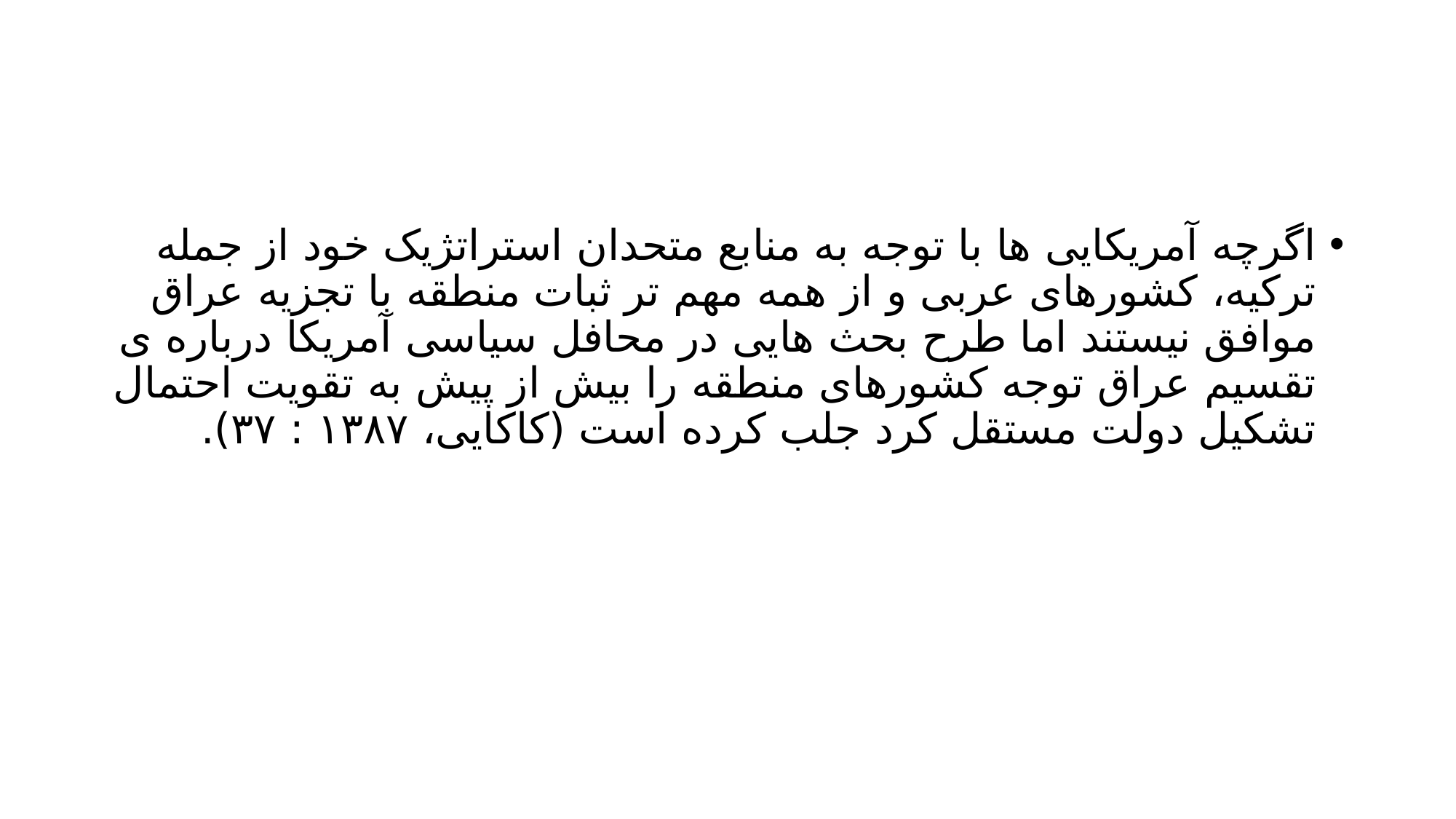

#
اگرچه آمریکایی ها با توجه به منابع متحدان استراتژیک خود از جمله ترکیه، کشورهای عربی و از همه مهم تر ثبات منطقه با تجزیه عراق موافق نیستند اما طرح بحث هایی در محافل سیاسی آمریکا درباره ی تقسیم عراق توجه کشورهای منطقه را بیش از پیش به تقویت احتمال تشکیل دولت مستقل کرد جلب کرده است (کاکایی، ۱۳۸۷ : ۳۷).